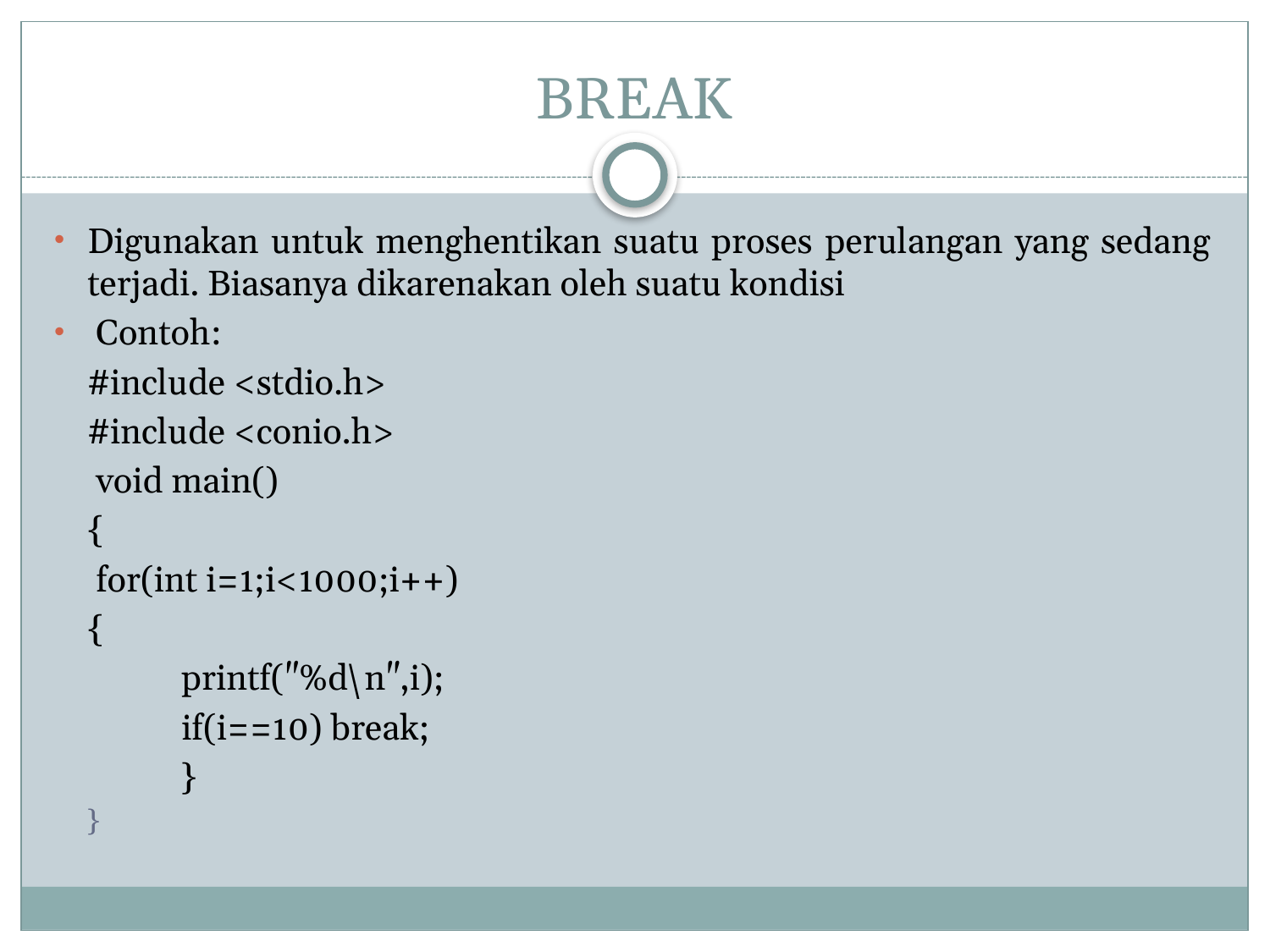

# BREAK
Digunakan untuk menghentikan suatu proses perulangan yang sedang terjadi. Biasanya dikarenakan oleh suatu kondisi
 Contoh:
	#include <stdio.h>
	#include <conio.h>
	 void main()
	{
		 for(int i=1;i<1000;i++)
		{
	 	printf("%d\n",i);
	 	if(i==10) break;
	 	}
}